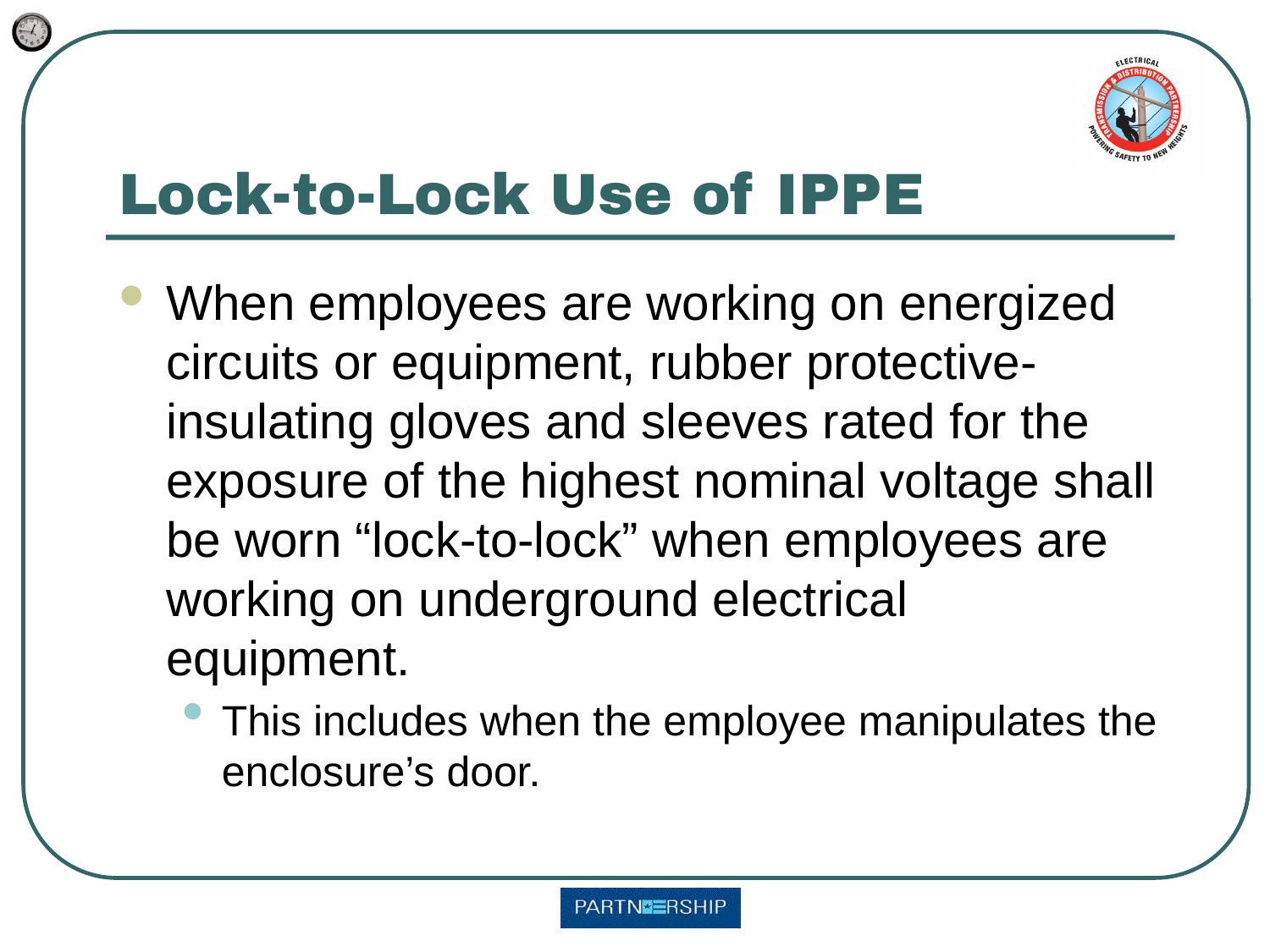

# Lock-to-Lock Use of IPPE
When employees are working on energized circuits or equipment, rubber protective-insulating gloves and sleeves rated for the exposure of the highest nominal voltage shall be worn “lock-to-lock” when employees are working on underground electrical equipment.
This includes when the employee manipulates the enclosure’s door.